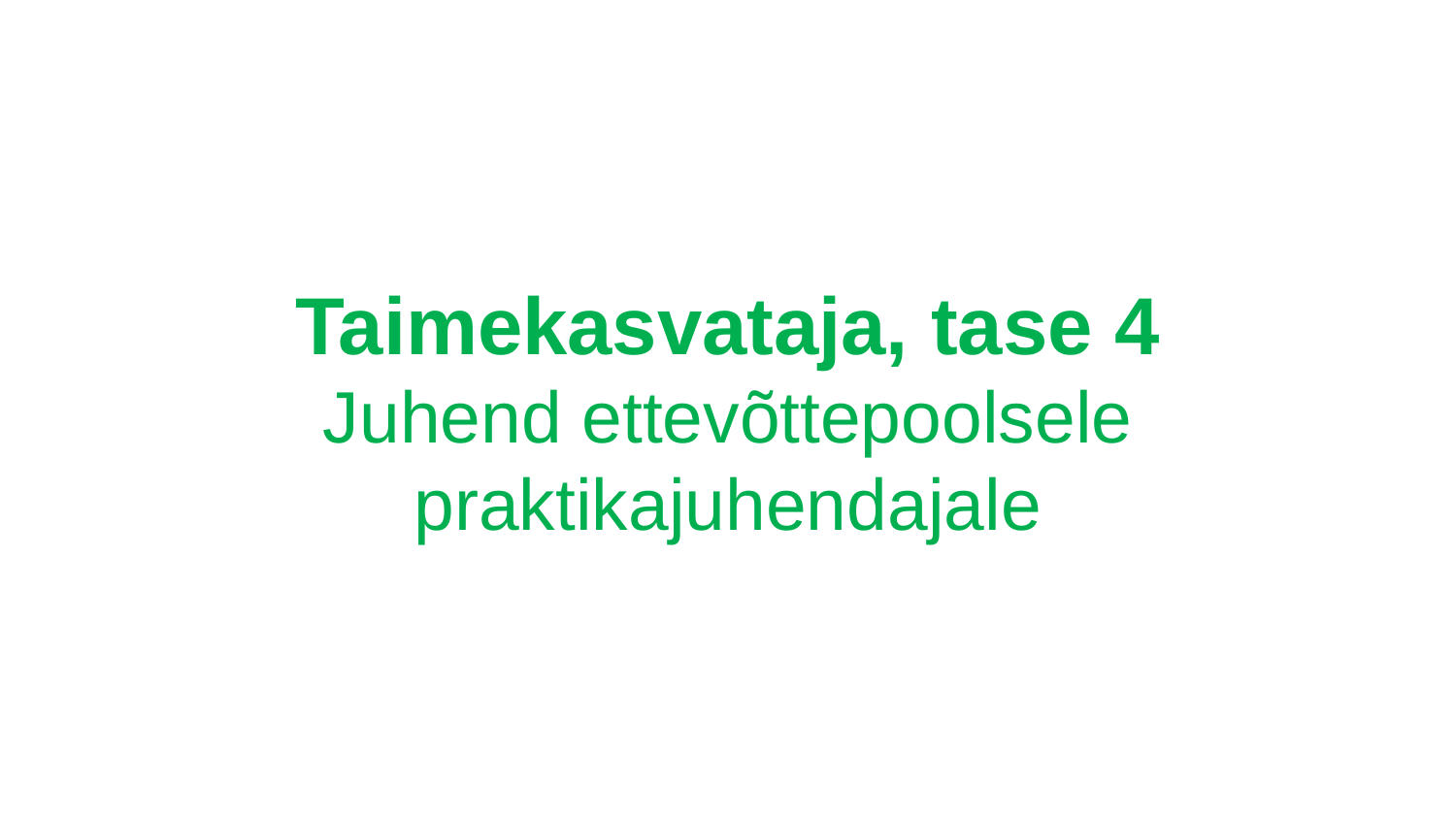

# Taimekasvataja, tase 4 Juhend ettevõttepoolsele praktikajuhendajale